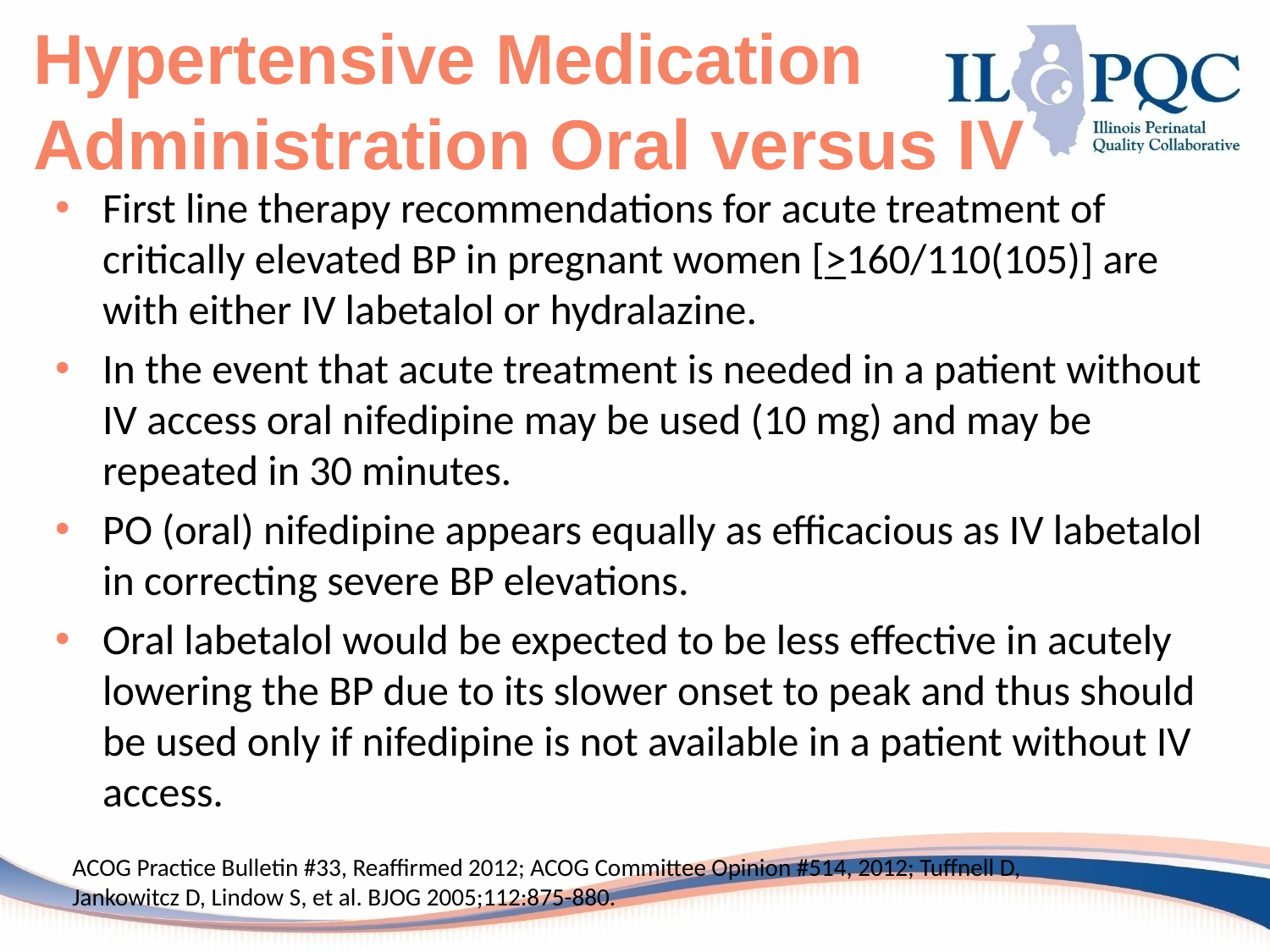

# Hypertensive Medication Administration Oral versus IV
First line therapy recommendations for acute treatment of critically elevated BP in pregnant women [>160/110(105)] are with either IV labetalol or hydralazine.
In the event that acute treatment is needed in a patient without IV access oral nifedipine may be used (10 mg) and may be repeated in 30 minutes.
PO (oral) nifedipine appears equally as efficacious as IV labetalol in correcting severe BP elevations.
Oral labetalol would be expected to be less effective in acutely lowering the BP due to its slower onset to peak and thus should be used only if nifedipine is not available in a patient without IV access.
ACOG Practice Bulletin #33, Reaffirmed 2012; ACOG Committee Opinion #514, 2012; Tuffnell D, Jankowitcz D, Lindow S, et al. BJOG 2005;112:875-880.